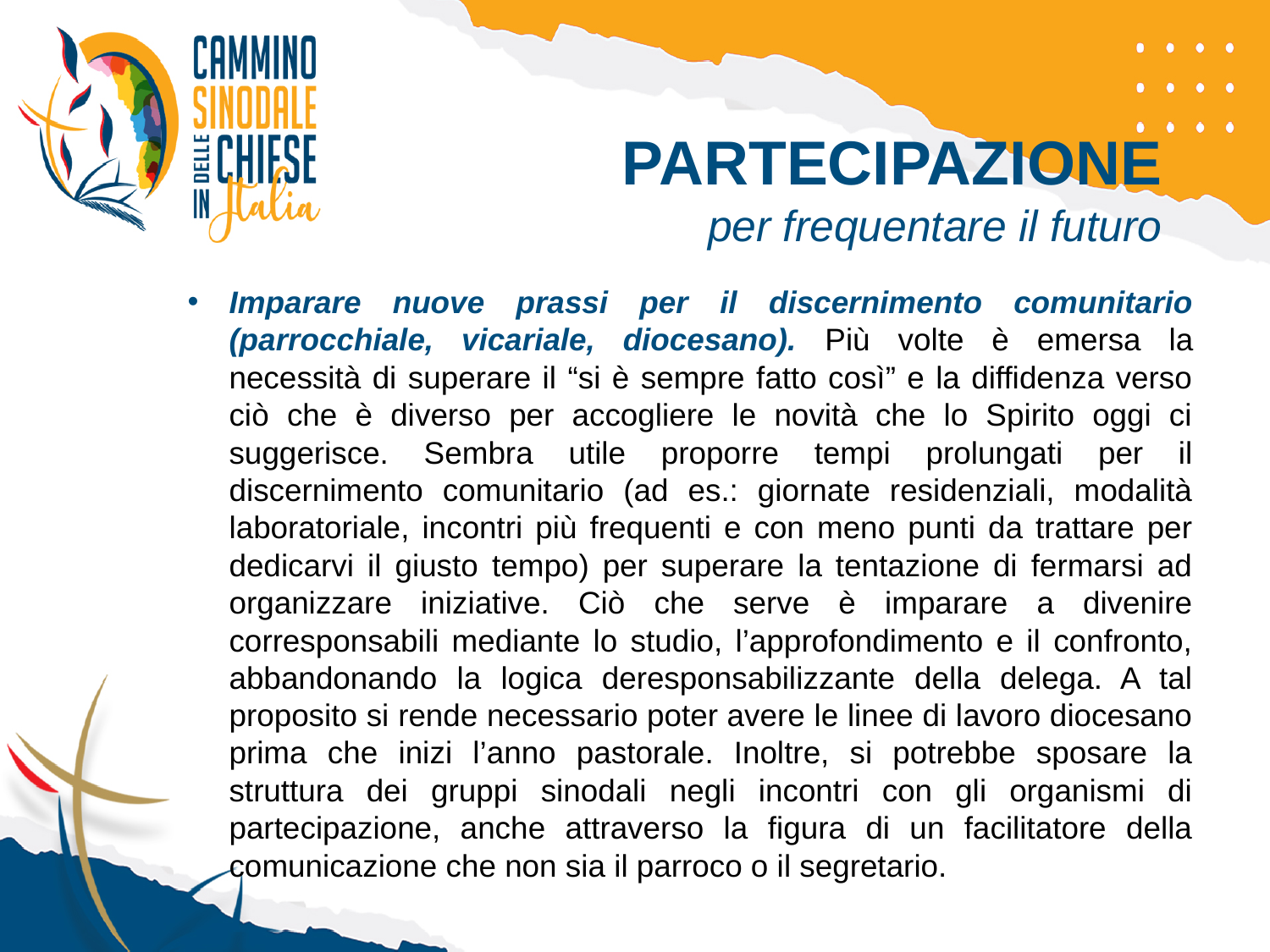

PARTECIPAZIONE
per frequentare il futuro
Imparare nuove prassi per il discernimento comunitario (parrocchiale, vicariale, diocesano). Più volte è emersa la necessità di superare il “si è sempre fatto così” e la diffidenza verso ciò che è diverso per accogliere le novità che lo Spirito oggi ci suggerisce. Sembra utile proporre tempi prolungati per il discernimento comunitario (ad es.: giornate residenziali, modalità laboratoriale, incontri più frequenti e con meno punti da trattare per dedicarvi il giusto tempo) per superare la tentazione di fermarsi ad organizzare iniziative. Ciò che serve è imparare a divenire corresponsabili mediante lo studio, l’approfondimento e il confronto, abbandonando la logica deresponsabilizzante della delega. A tal proposito si rende necessario poter avere le linee di lavoro diocesano prima che inizi l’anno pastorale. Inoltre, si potrebbe sposare la struttura dei gruppi sinodali negli incontri con gli organismi di partecipazione, anche attraverso la figura di un facilitatore della comunicazione che non sia il parroco o il segretario.